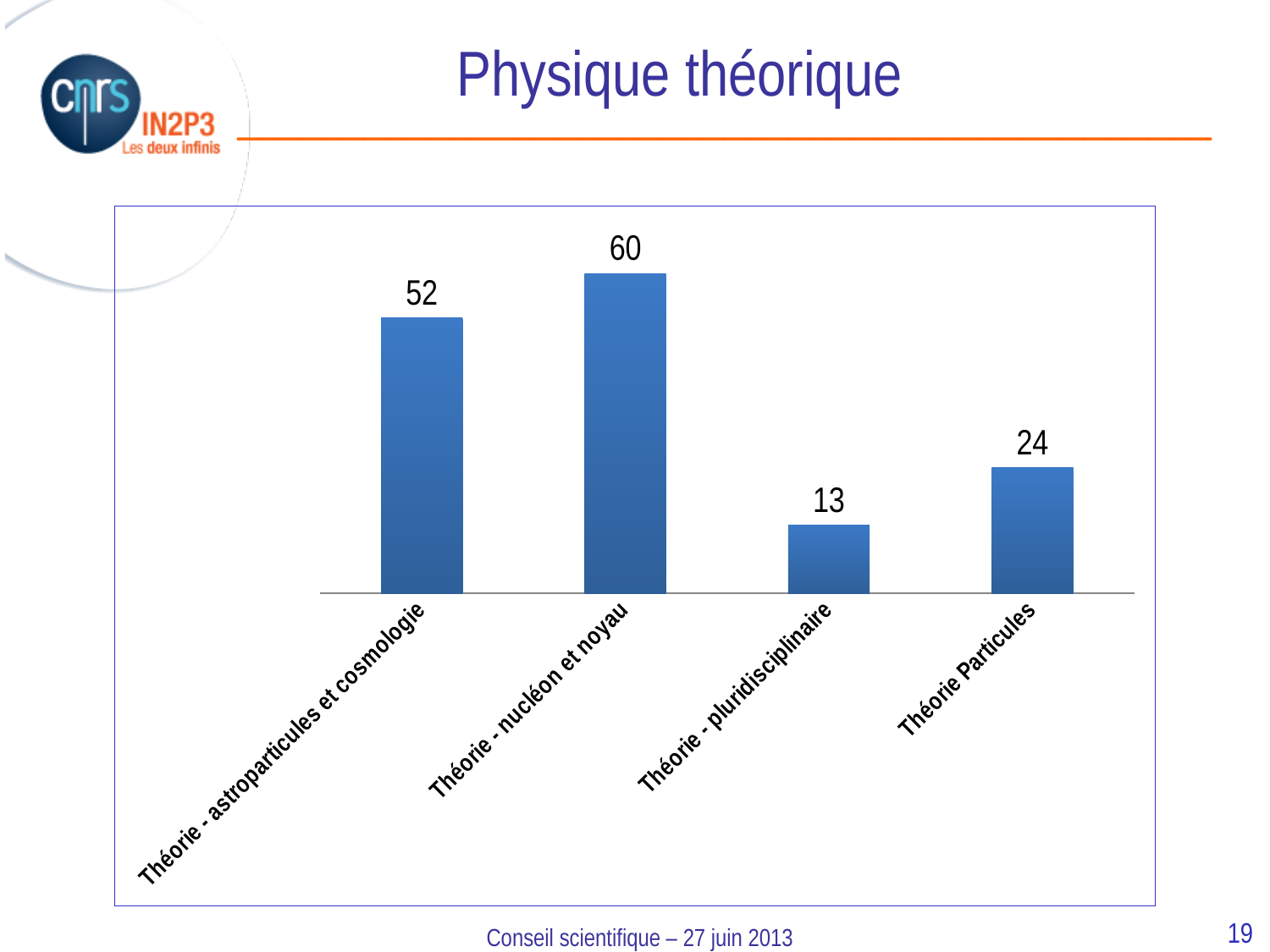

Physique théorique

### Chart

| Category |  |
|---|---|
| Théorie - astroparticules et cosmologie | 51.69 |
| Théorie - nucléon et noyau | 59.97000000000001 |
| Théorie - pluridisciplinaire | 12.75 |
| Théorie Particules | 23.6 |